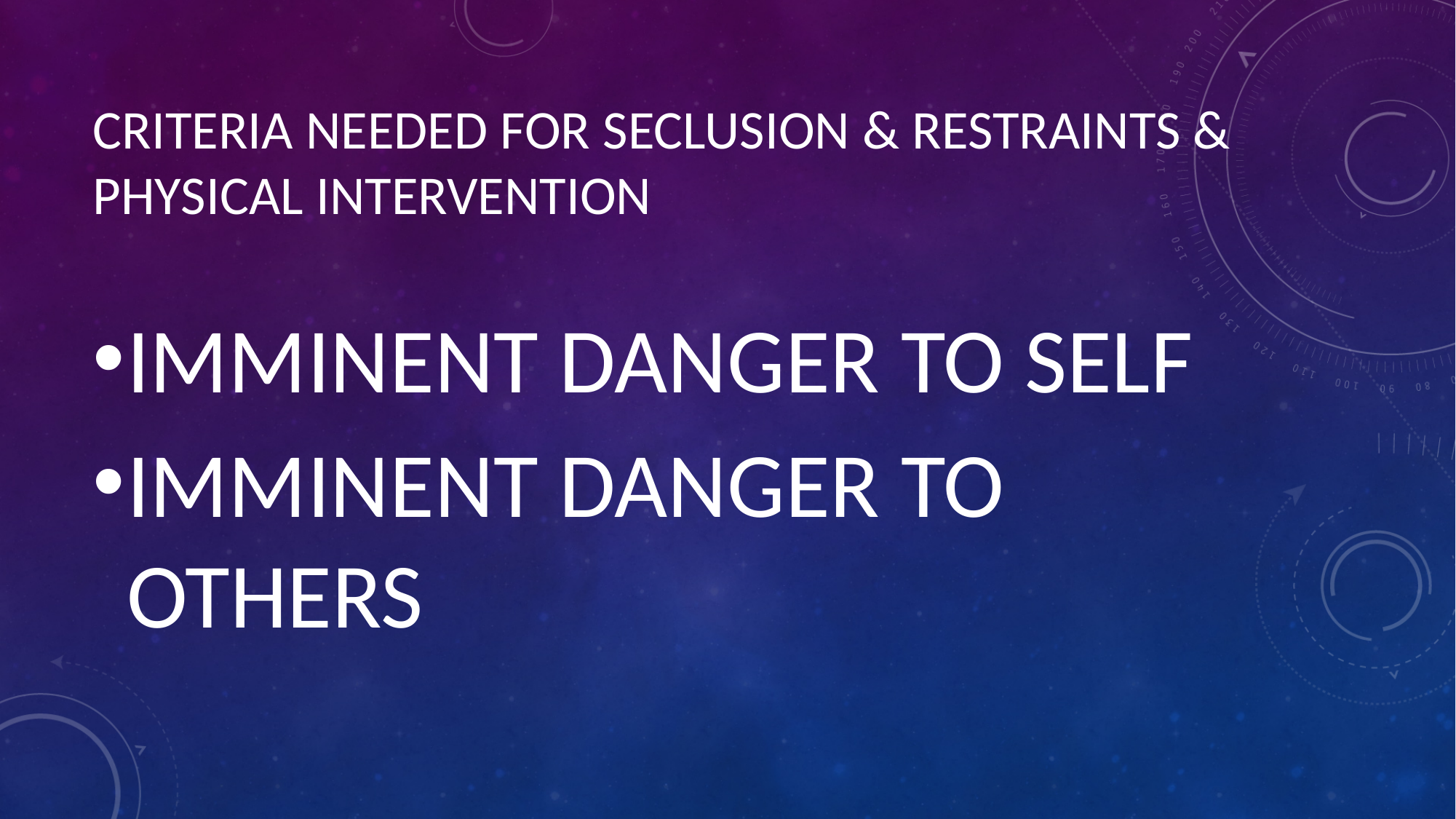

# CRITERIA NEEDED for SECLUSION & RESTRAINTS & PHYSICAL INTERVENTION
IMMINENT DANGER TO SELF
IMMINENT DANGER TO OTHERS